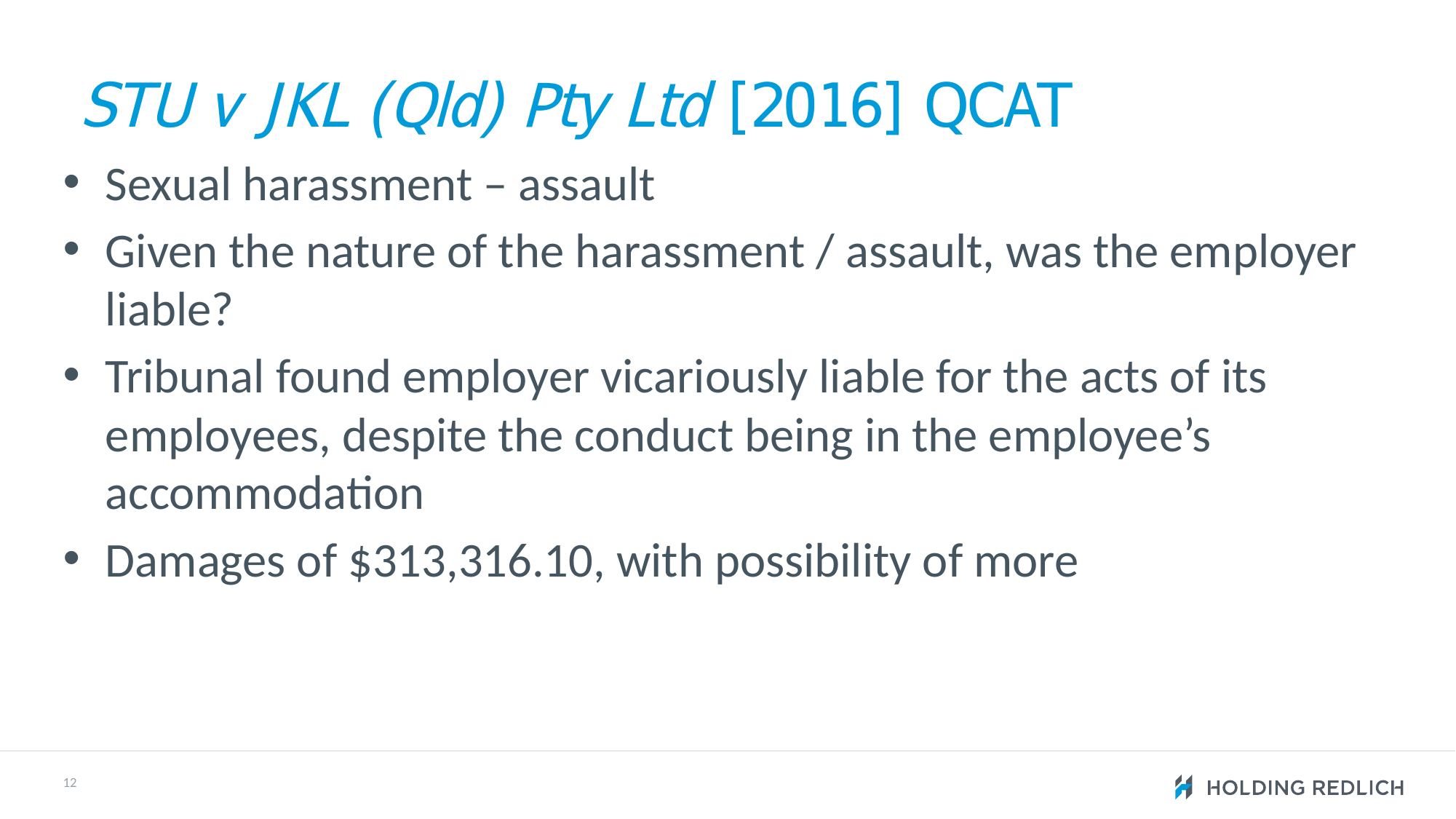

# STU v JKL (Qld) Pty Ltd [2016] QCAT
Sexual harassment – assault
Given the nature of the harassment / assault, was the employer liable?
Tribunal found employer vicariously liable for the acts of its employees, despite the conduct being in the employee’s accommodation
Damages of $313,316.10, with possibility of more
12